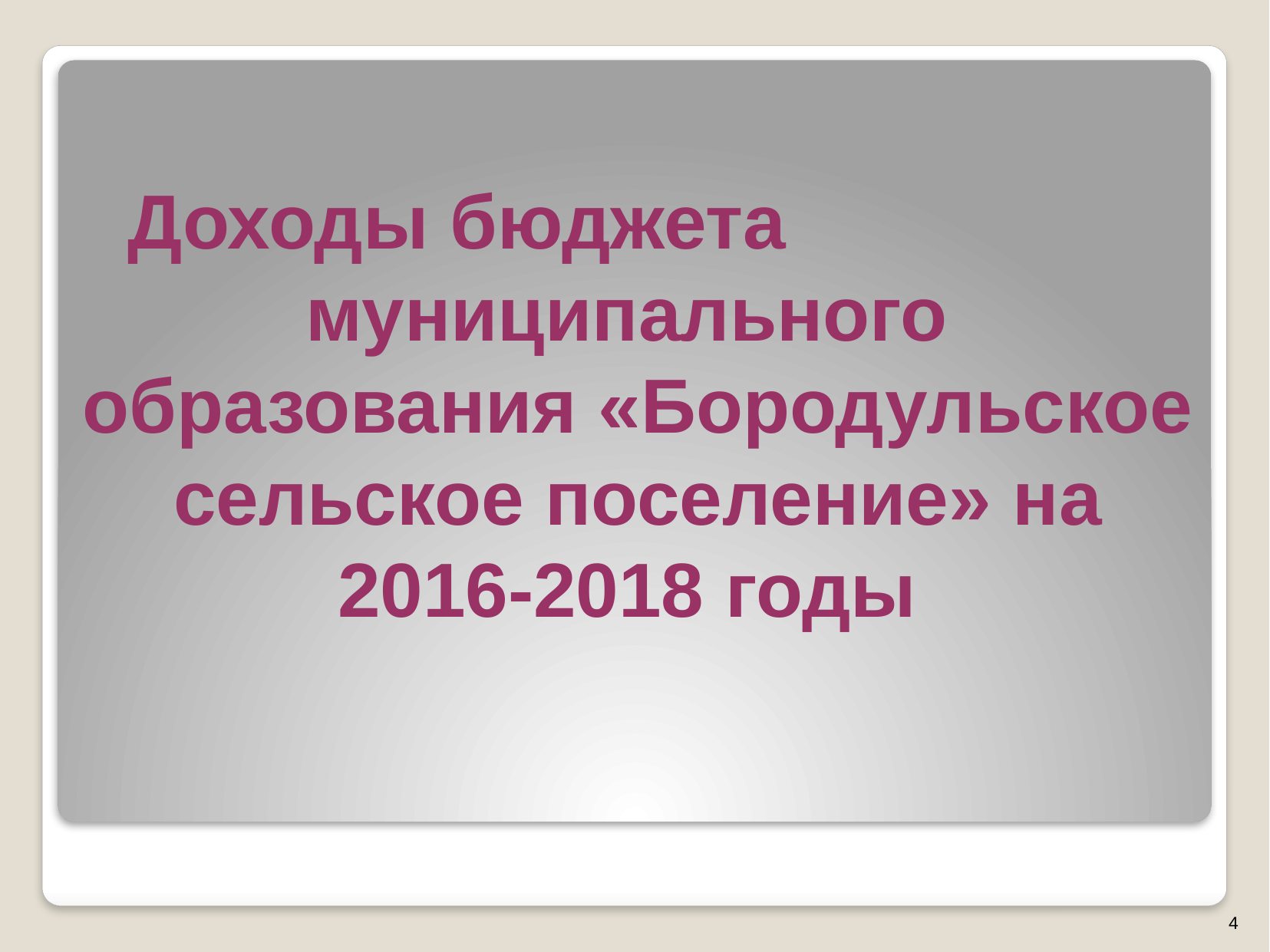

# Доходы бюджета                  муниципального  образования «Бородульское сельское поселение» на 2016-2018 годы
4